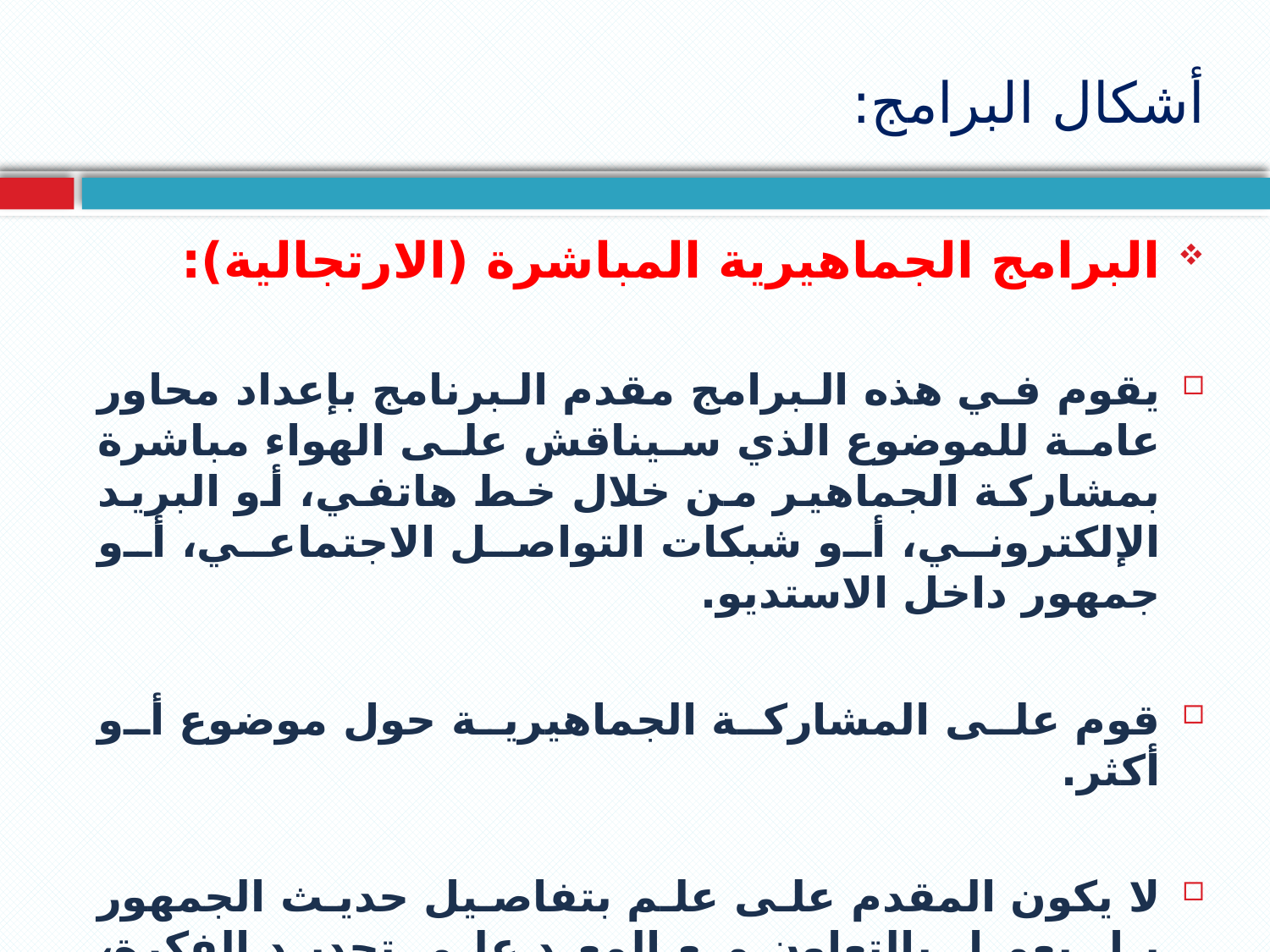

# أشكال البرامج:
البرامج الجماهيرية المباشرة (الارتجالية):

يقوم في هذه البرامج مقدم البرنامج بإعداد محاور عامة للموضوع الذي سيناقش على الهواء مباشرة بمشاركة الجماهير من خلال خط هاتفي، أو البريد الإلكتروني، أو شبكات التواصل الاجتماعي، أو جمهور داخل الاستديو.

قوم على المشاركة الجماهيرية حول موضوع أو أكثر.

لا يكون المقدم على علم بتفاصيل حديث الجمهور بل يعمل بالتعاون مع المعد على تحديد الفكرة، ووضع تصور عام غير دقيق لسير البرنامج.